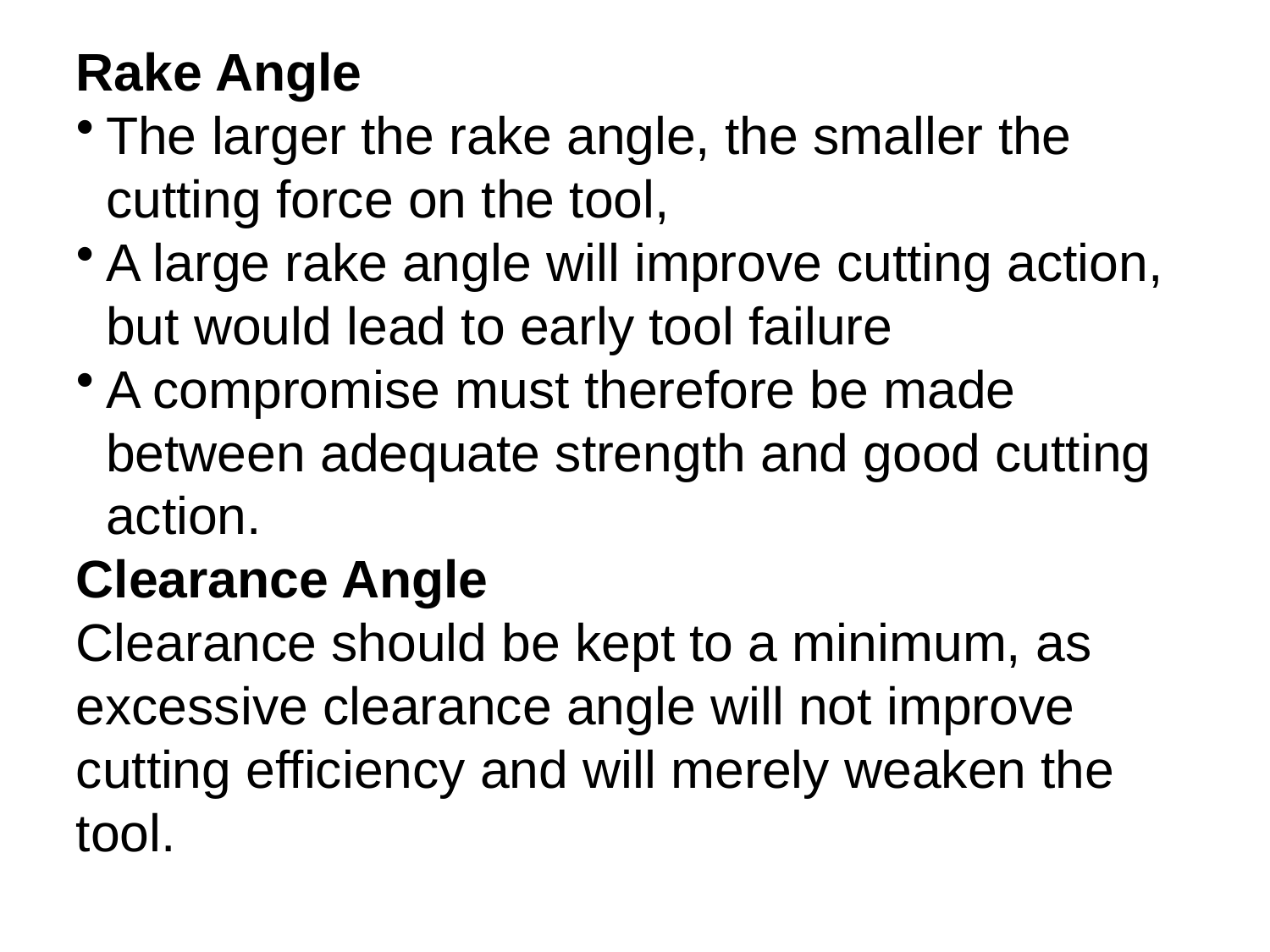

Rake Angle
The larger the rake angle, the smaller the cutting force on the tool,
A large rake angle will improve cutting action, but would lead to early tool failure
A compromise must therefore be made between adequate strength and good cutting action.
Clearance Angle
Clearance should be kept to a minimum, as excessive clearance angle will not improve cutting efficiency and will merely weaken the tool.